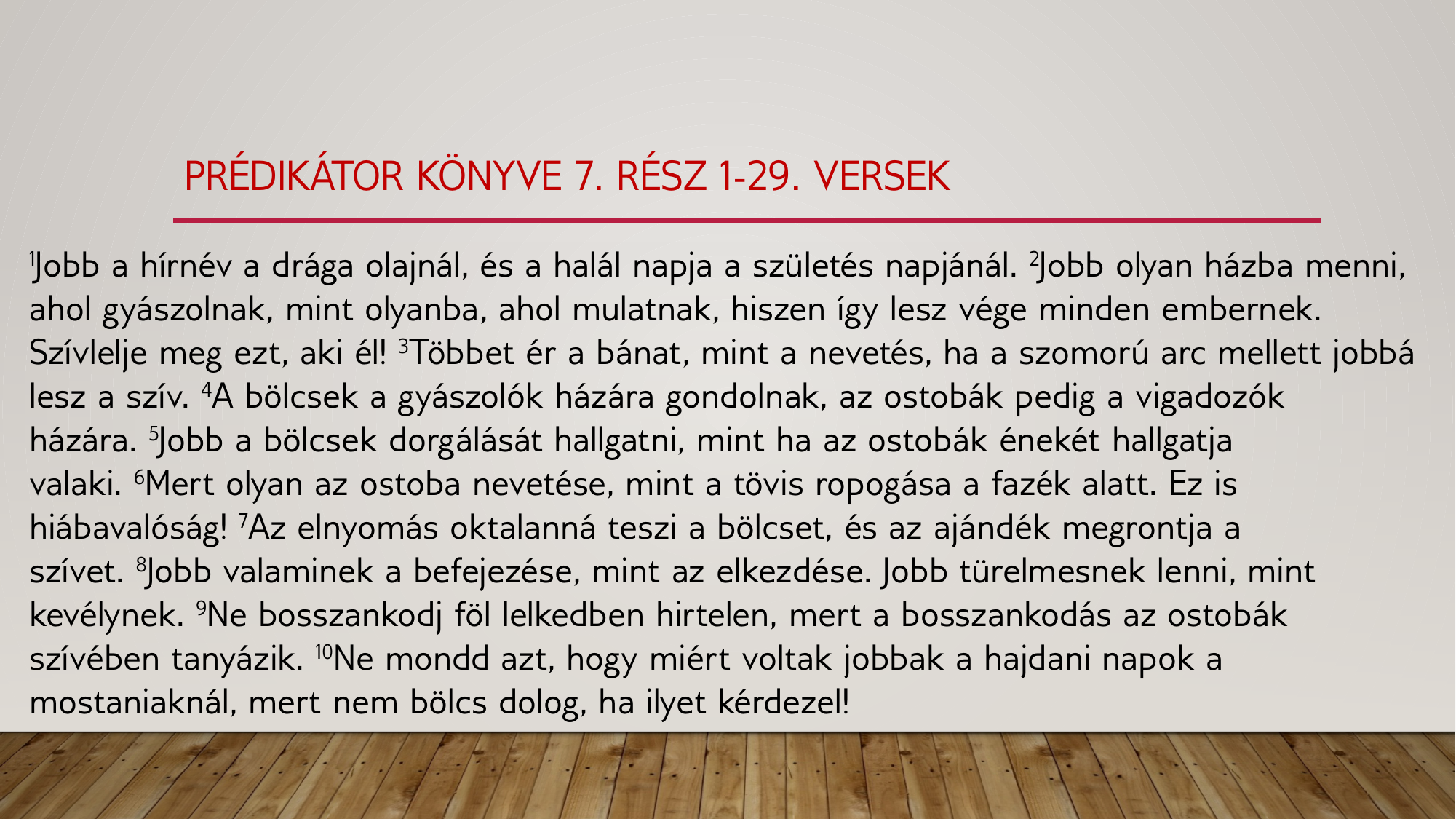

# prédikátor könyve 7. rész 1-29. versek
1Jobb a hírnév a drága olajnál, és a halál napja a születés napjánál. 2Jobb olyan házba menni, ahol gyászolnak, mint olyanba, ahol mulatnak, hiszen így lesz vége minden embernek. Szívlelje meg ezt, aki él! 3Többet ér a bánat, mint a nevetés, ha a szomorú arc mellett jobbá lesz a szív. 4A bölcsek a gyászolók házára gondolnak, az ostobák pedig a vigadozók házára. 5Jobb a bölcsek dorgálását hallgatni, mint ha az ostobák énekét hallgatja valaki. 6Mert olyan az ostoba nevetése, mint a tövis ropogása a fazék alatt. Ez is hiábavalóság! 7Az elnyomás oktalanná teszi a bölcset, és az ajándék megrontja a szívet. 8Jobb valaminek a befejezése, mint az elkezdése. Jobb türelmesnek lenni, mint kevélynek. 9Ne bosszankodj föl lelkedben hirtelen, mert a bosszankodás az ostobák szívében tanyázik. 10Ne mondd azt, hogy miért voltak jobbak a hajdani napok a mostaniaknál, mert nem bölcs dolog, ha ilyet kérdezel!